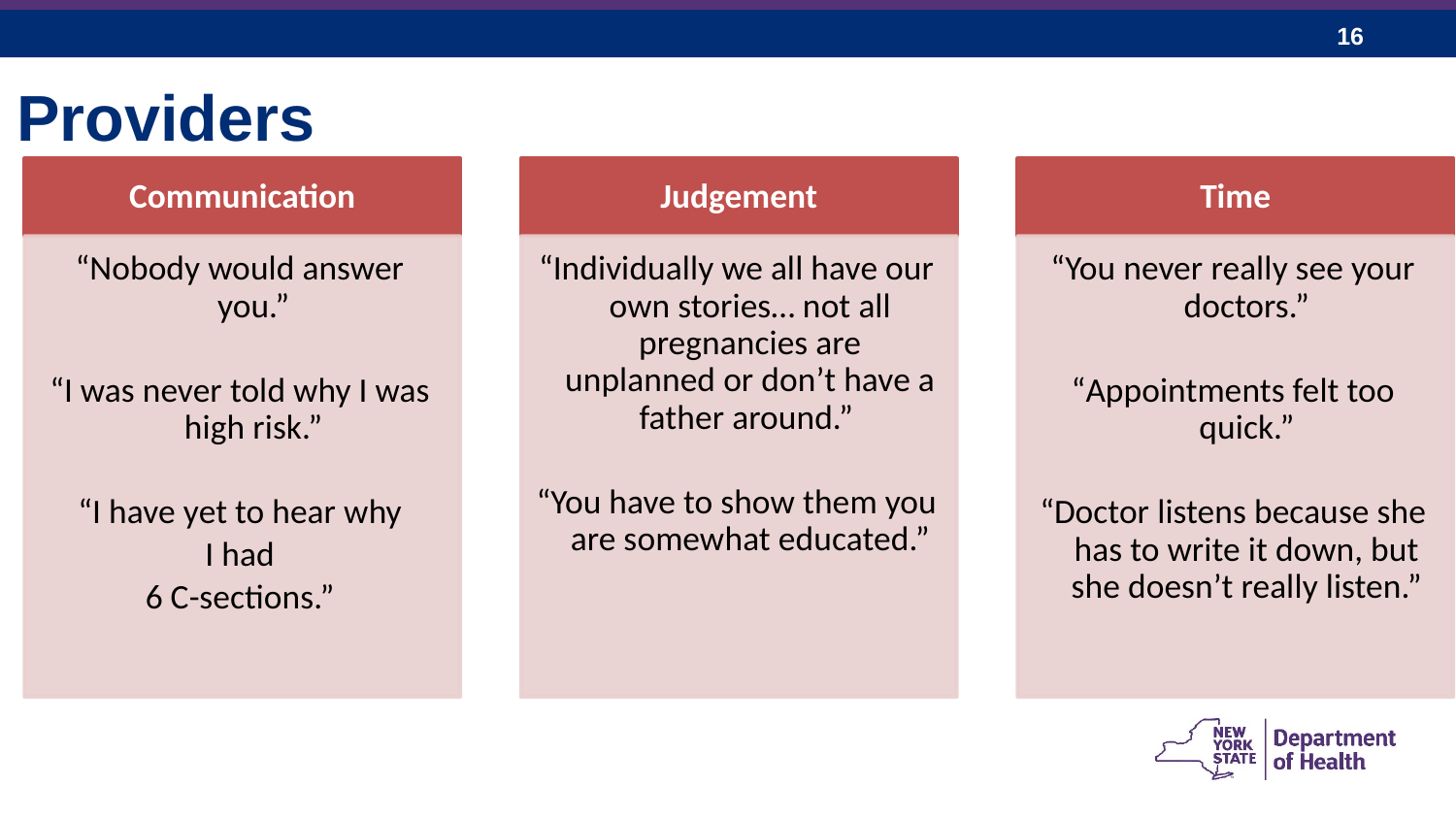

Providers
Communication
“Nobody would answer you.”

“I was never told why I was high risk.”

“I have yet to hear why
I had
6 C-sections.”

Judgement
“Individually we all have our own stories… not all pregnancies are unplanned or don’t have a father around.”

“You have to show them you are somewhat educated.”
Time
“You never really see your doctors.”

“Appointments felt too quick.”

“Doctor listens because she has to write it down, but she doesn’t really listen.”